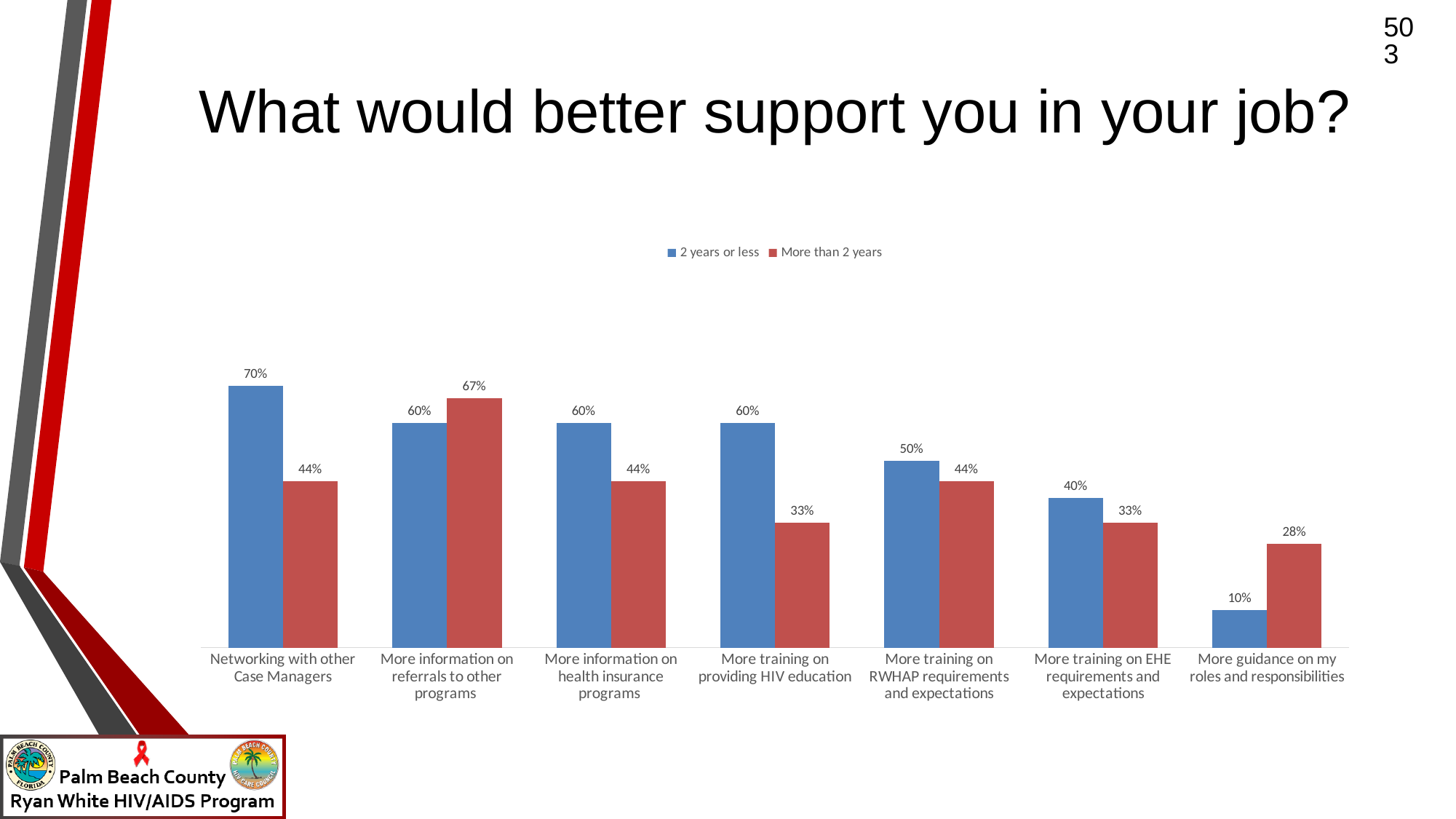

# What would better support you in your job?
503

### Chart

| Category | 2 years or less | More than 2 years |
|---|---|---|
| Networking with other Case Managers | 0.7 | 0.4444444444444444 |
| More information on referrals to other programs  | 0.6 | 0.6666666666666666 |
| More information on health insurance programs  | 0.6 | 0.4444444444444444 |
| More training on providing HIV education | 0.6 | 0.3333333333333333 |
| More training on RWHAP requirements and expectations | 0.5 | 0.4444444444444444 |
| More training on EHE requirements and expectations | 0.4 | 0.3333333333333333 |
| More guidance on my roles and responsibilities | 0.1 | 0.2777777777777778 |